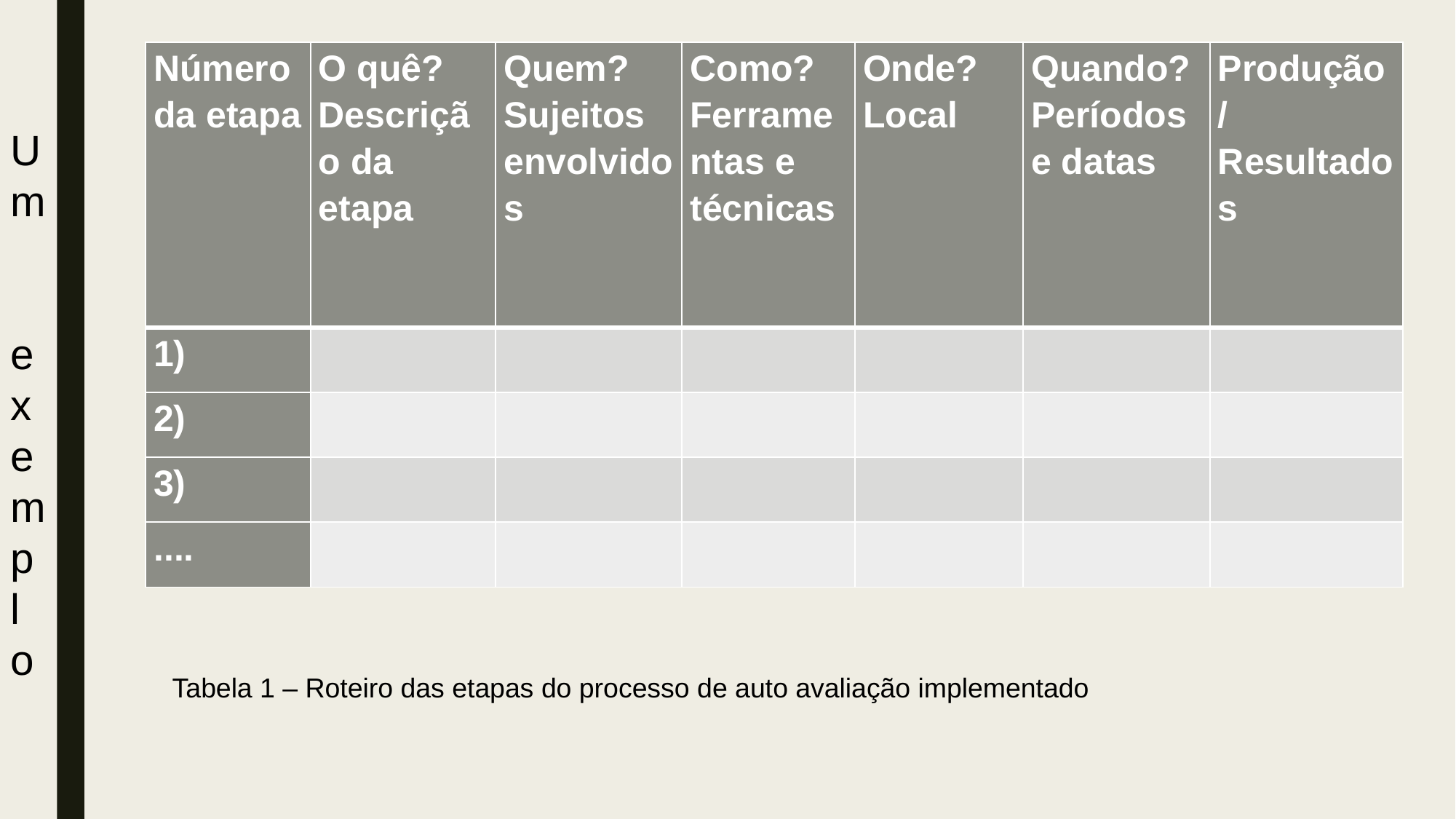

| Número da etapa | O quê? Descrição da etapa | Quem? Sujeitos envolvidos | Como? Ferramentas e técnicas | Onde? Local | Quando? Períodos e datas | Produção / Resultados |
| --- | --- | --- | --- | --- | --- | --- |
| 1) |  |  |  |  |  |  |
| 2) |  |  |  |  |  |  |
| 3) |  |  |  |  |  |  |
| .... |  |  |  |  |  |  |
Um

exemplo
Tabela 1 – Roteiro das etapas do processo de auto avaliação implementado